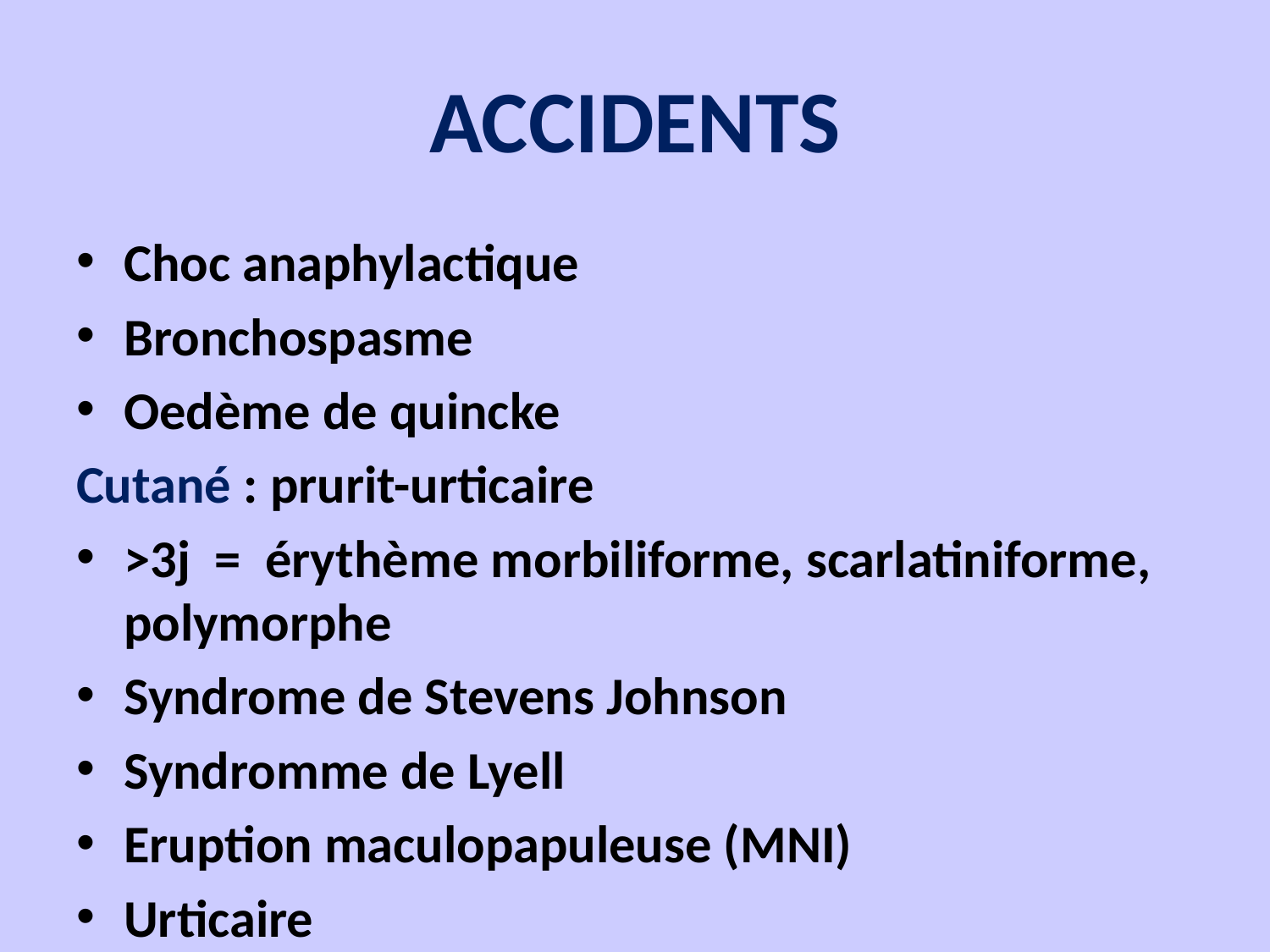

# ACCIDENTS
Choc anaphylactique
Bronchospasme
Oedème de quincke
Cutané : prurit-urticaire
>3j  =  érythème morbiliforme, scarlatiniforme, polymorphe
Syndrome de Stevens Johnson
Syndromme de Lyell
Eruption maculopapuleuse (MNI)
Urticaire